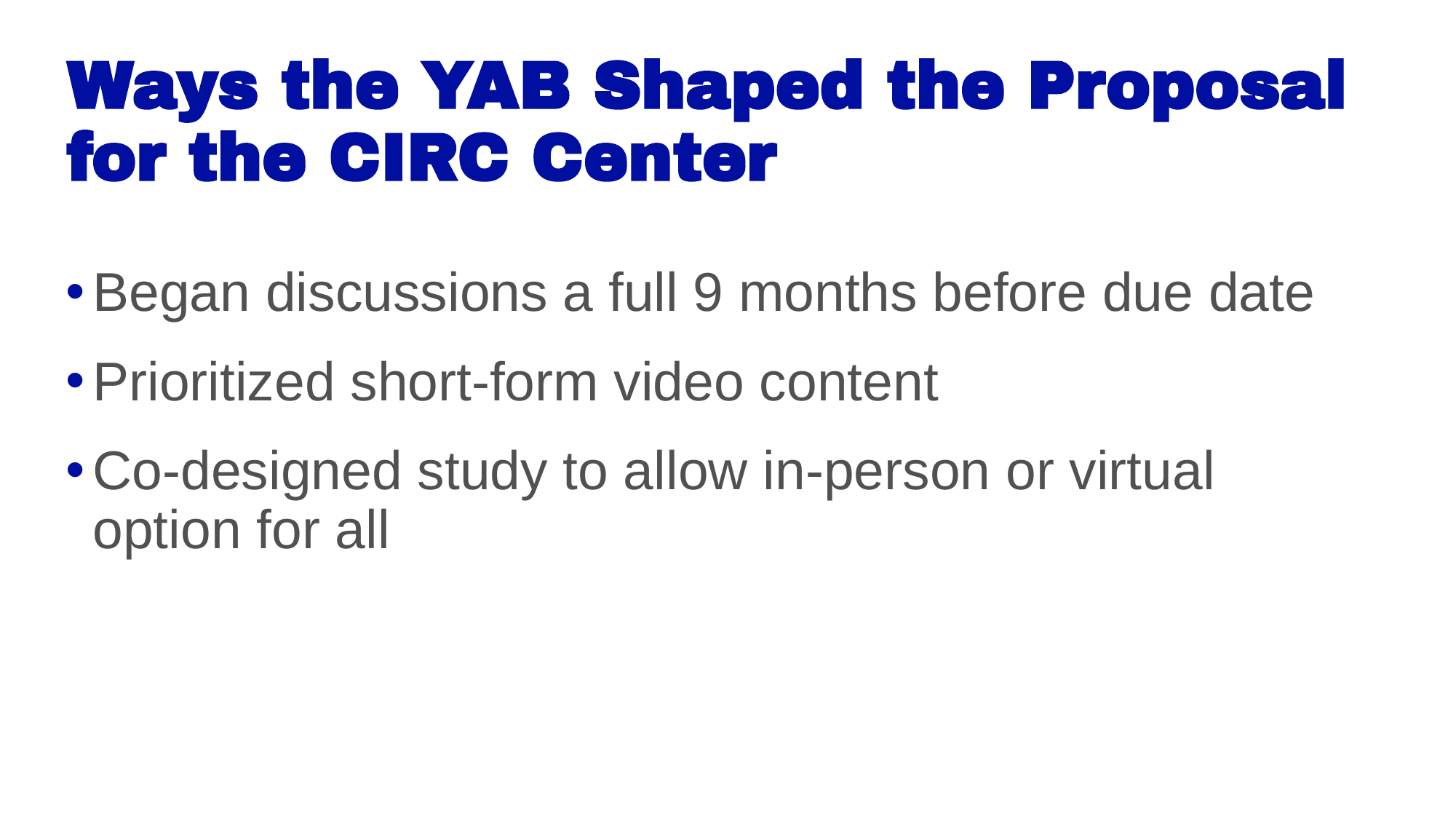

# Ways the YAB Shaped the Proposal for the CIRC Center
Began discussions a full 9 months before due date
Prioritized short-form video content
Co-designed study to allow in-person or virtual option for all